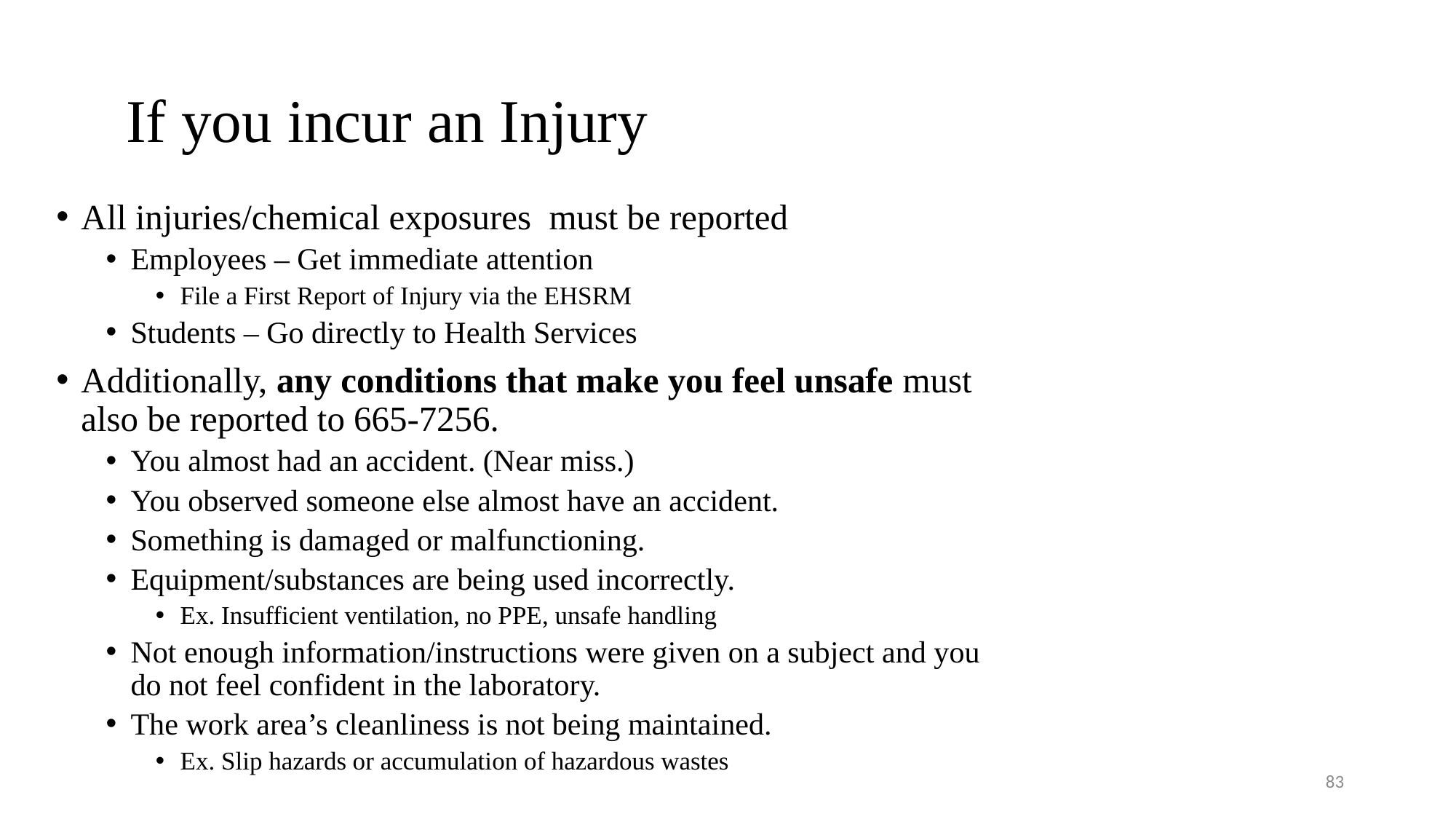

# If you incur an Injury
All injuries/chemical exposures  must be reported
Employees – Get immediate attention
File a First Report of Injury via the EHSRM
Students – Go directly to Health Services
Additionally, any conditions that make you feel unsafe must also be reported to 665-7256.
You almost had an accident. (Near miss.)
You observed someone else almost have an accident.
Something is damaged or malfunctioning.
Equipment/substances are being used incorrectly.
Ex. Insufficient ventilation, no PPE, unsafe handling
Not enough information/instructions were given on a subject and you do not feel confident in the laboratory.
The work area’s cleanliness is not being maintained.
Ex. Slip hazards or accumulation of hazardous wastes
83